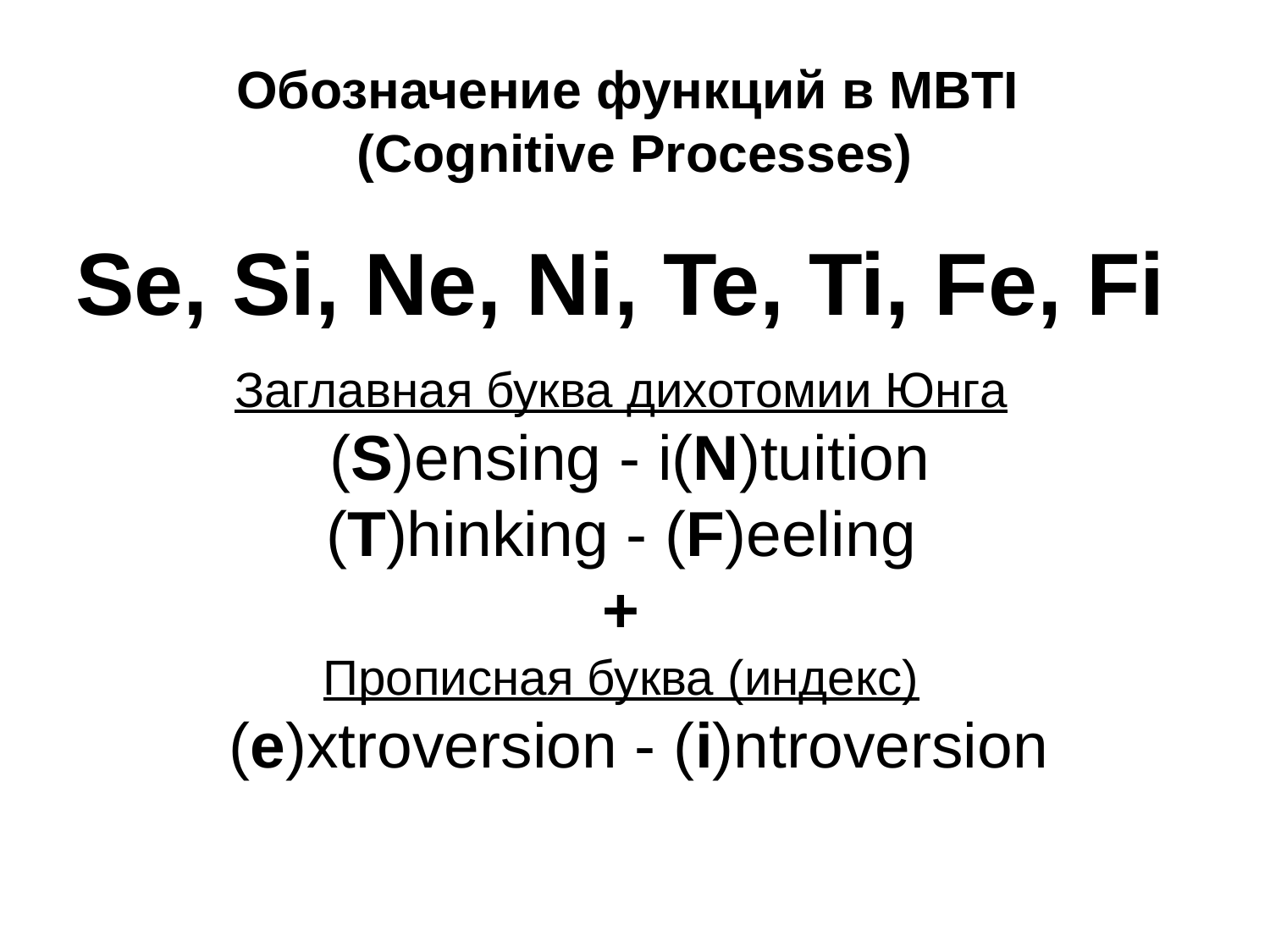

# Обозначение функций в MBTI
(Cognitive Processes)
Se, Si, Ne, Ni, Te, Ti, Fe, Fi

Заглавная буква дихотомии Юнга
 (S)ensing - i(N)tuition
(T)hinking - (F)eeling
+
Прописная буква (индекс)
  (e)xtrоversion - (i)ntroversion